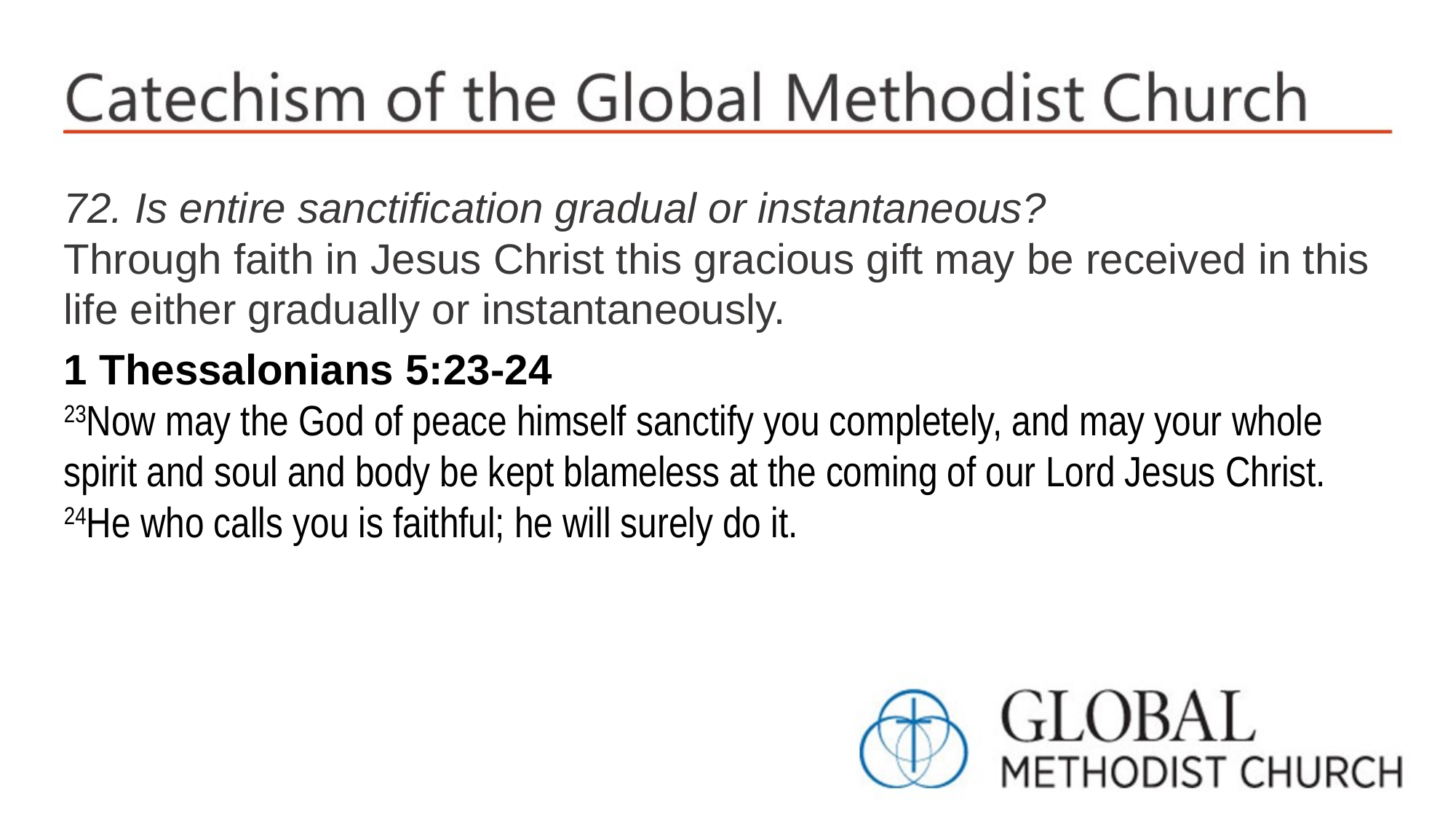

72. Is entire sanctification gradual or instantaneous?
Through faith in Jesus Christ this gracious gift may be received in this life either gradually or instantaneously.
1 Thessalonians 5:23-24
23Now may the God of peace himself sanctify you completely, and may your whole spirit and soul and body be kept blameless at the coming of our Lord Jesus Christ. 24He who calls you is faithful; he will surely do it.